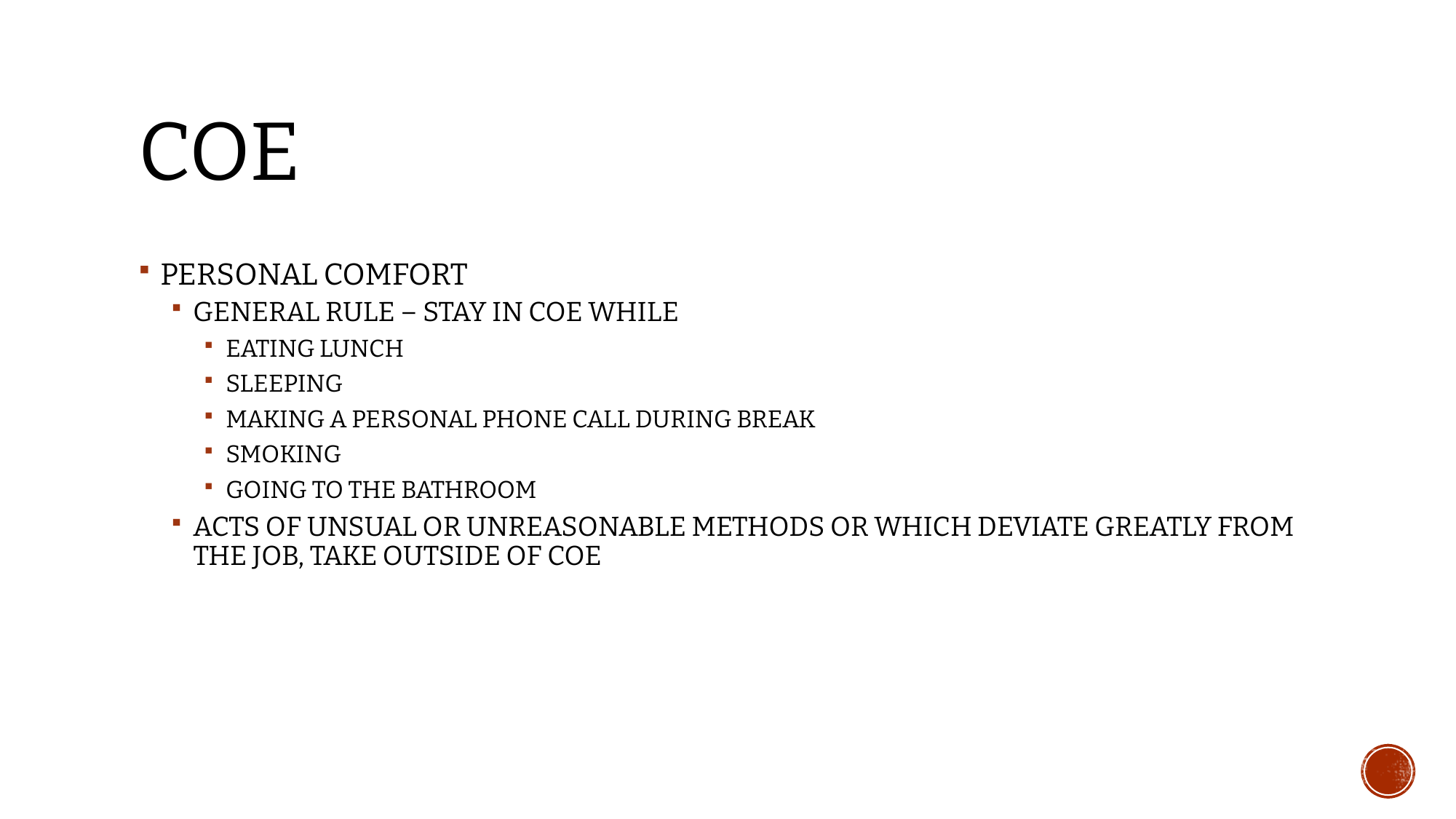

# COE
PERSONAL COMFORT
GENERAL RULE – STAY IN COE WHILE
EATING LUNCH
SLEEPING
MAKING A PERSONAL PHONE CALL DURING BREAK
SMOKING
GOING TO THE BATHROOM
ACTS OF UNSUAL OR UNREASONABLE METHODS OR WHICH DEVIATE GREATLY FROM THE JOB, TAKE OUTSIDE OF COE